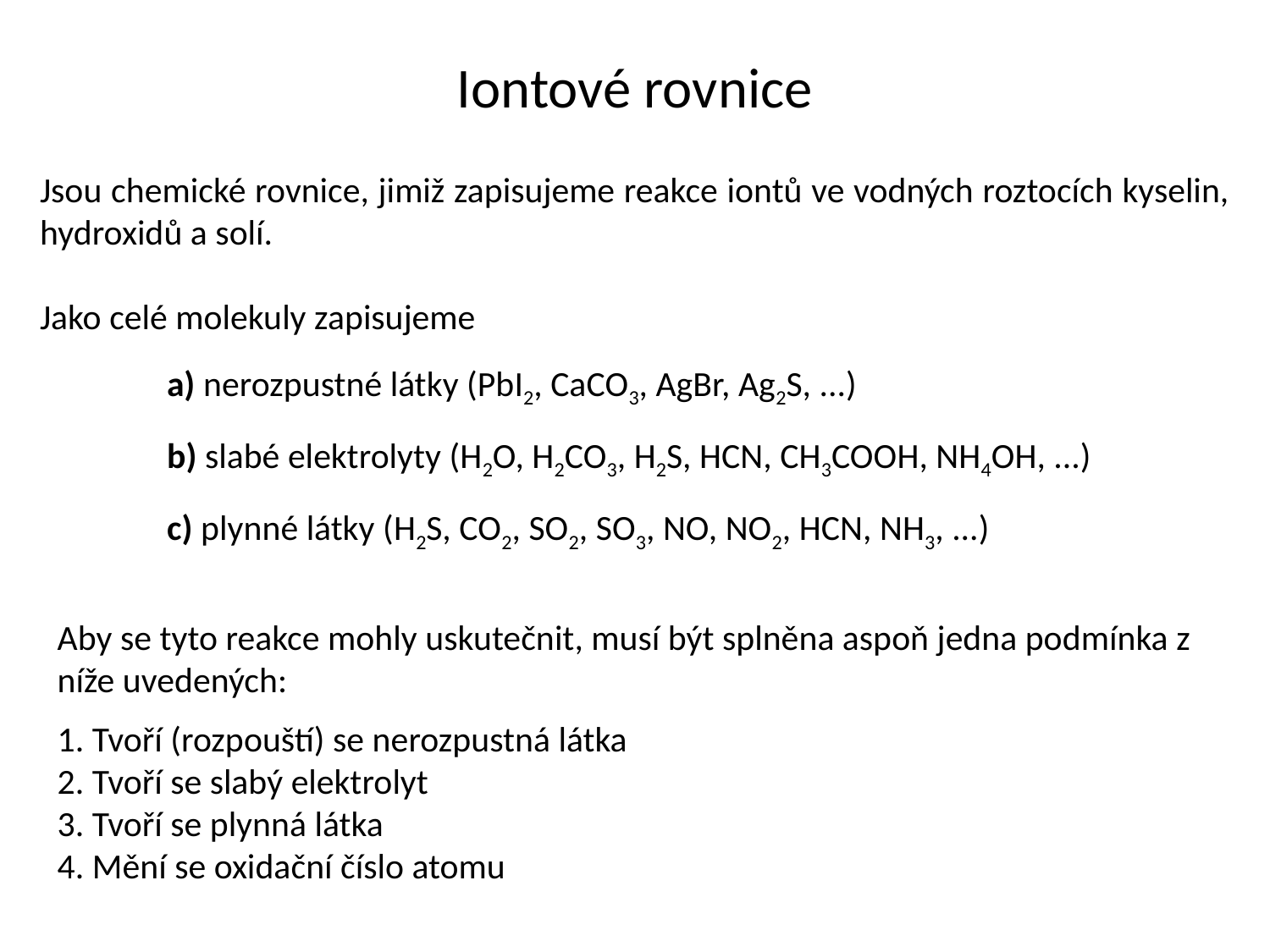

# Iontové rovnice
Jsou chemické rovnice, jimiž zapisujeme reakce iontů ve vodných roztocích kyselin, hydroxidů a solí.

Jako celé molekuly zapisujeme
	a) nerozpustné látky (PbI2, CaCO3, AgBr, Ag2S, ...)
	b) slabé elektrolyty (H2O, H2CO3, H2S, HCN, CH3COOH, NH4OH, ...)
	c) plynné látky (H2S, CO2, SO2, SO3, NO, NO2, HCN, NH3, ...)

Aby se tyto reakce mohly uskutečnit, musí být splněna aspoň jedna podmínka z níže uvedených:

1. Tvoří (rozpouští) se nerozpustná látka
2. Tvoří se slabý elektrolyt
3. Tvoří se plynná látka
4. Mění se oxidační číslo atomu